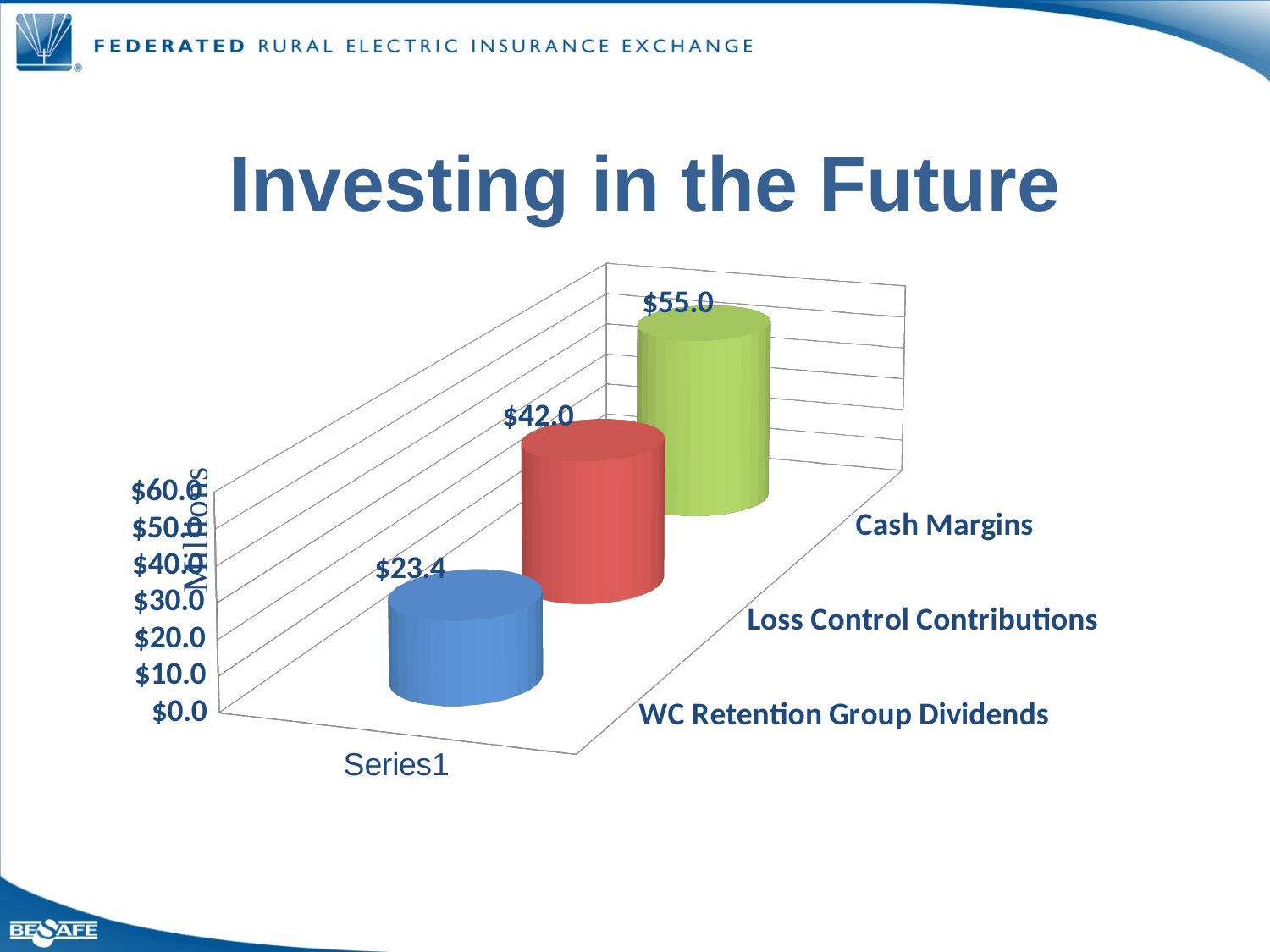

# Investing in the Future

[unsupported chart]